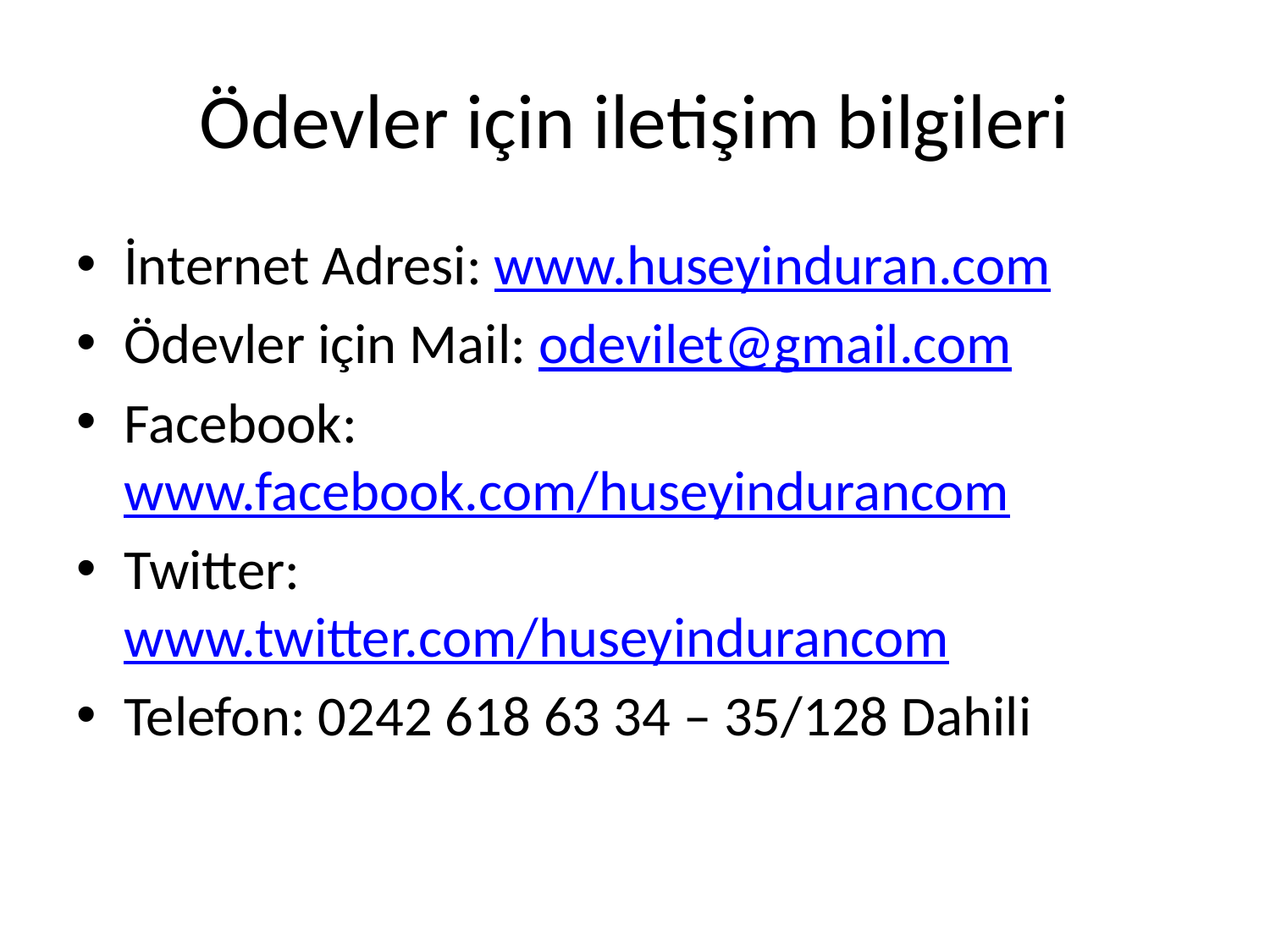

# Ödevler için iletişim bilgileri
İnternet Adresi: www.huseyinduran.com
Ödevler için Mail: odevilet@gmail.com
Facebook: www.facebook.com/huseyindurancom
Twitter:      www.twitter.com/huseyindurancom
Telefon: 0242 618 63 34 – 35/128 Dahili